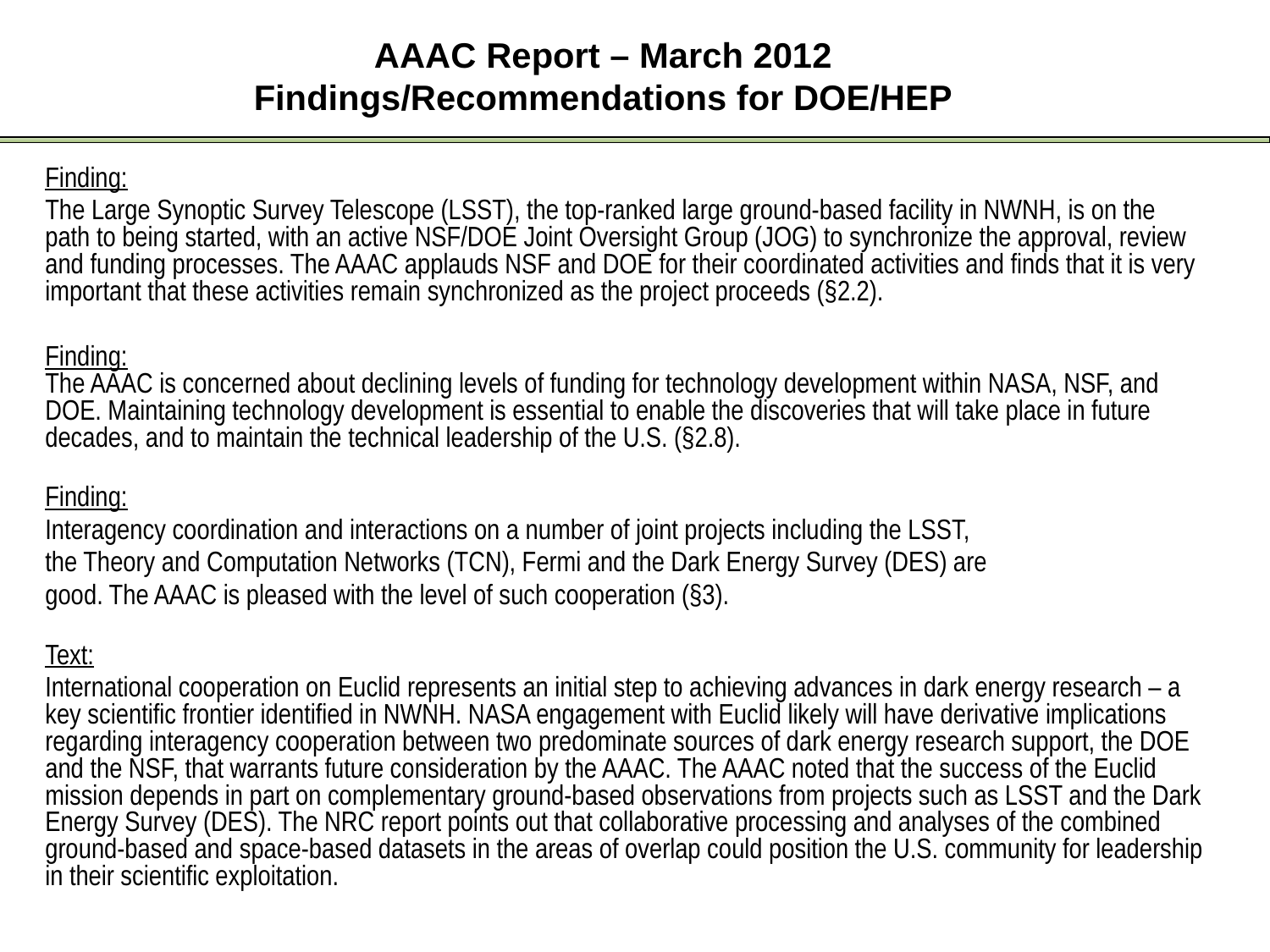

AAAC Report – March 2012
Findings/Recommendations for DOE/HEP
Finding:
The Large Synoptic Survey Telescope (LSST), the top-ranked large ground-based facility in NWNH, is on the path to being started, with an active NSF/DOE Joint Oversight Group (JOG) to synchronize the approval, review and funding processes. The AAAC applauds NSF and DOE for their coordinated activities and finds that it is very important that these activities remain synchronized as the project proceeds (§2.2).

Finding:
The AAAC is concerned about declining levels of funding for technology development within NASA, NSF, and DOE. Maintaining technology development is essential to enable the discoveries that will take place in future decades, and to maintain the technical leadership of the U.S. (§2.8).

Finding:
Interagency coordination and interactions on a number of joint projects including the LSST,
the Theory and Computation Networks (TCN), Fermi and the Dark Energy Survey (DES) are
good. The AAAC is pleased with the level of such cooperation (§3).

Text:
International cooperation on Euclid represents an initial step to achieving advances in dark energy research – a key scientific frontier identified in NWNH. NASA engagement with Euclid likely will have derivative implications regarding interagency cooperation between two predominate sources of dark energy research support, the DOE and the NSF, that warrants future consideration by the AAAC. The AAAC noted that the success of the Euclid mission depends in part on complementary ground-based observations from projects such as LSST and the Dark Energy Survey (DES). The NRC report points out that collaborative processing and analyses of the combined ground-based and space-based datasets in the areas of overlap could position the U.S. community for leadership in their scientific exploitation.